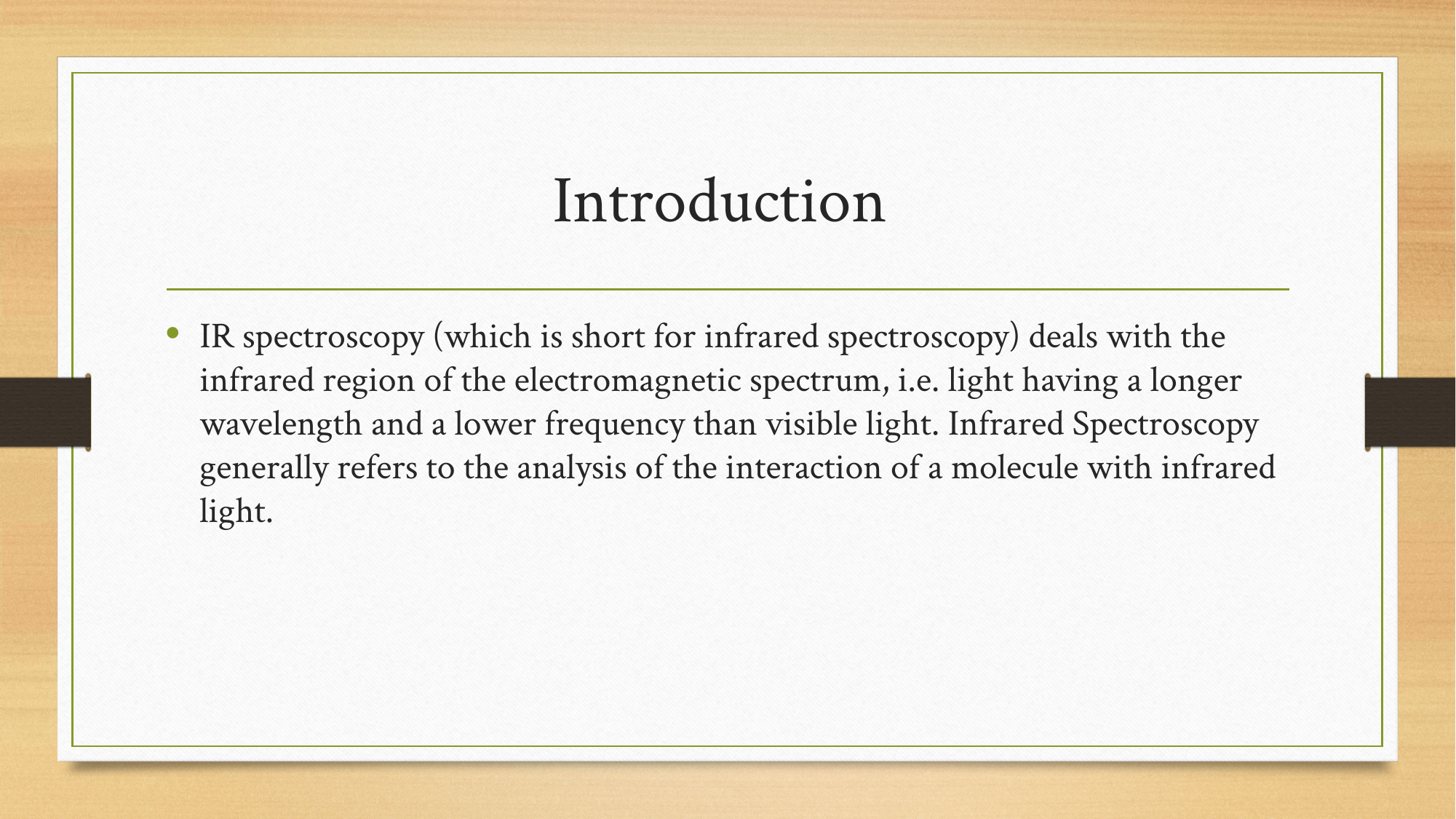

# Introduction
IR spectroscopy (which is short for infrared spectroscopy) deals with the infrared region of the electromagnetic spectrum, i.e. light having a longer wavelength and a lower frequency than visible light. Infrared Spectroscopy generally refers to the analysis of the interaction of a molecule with infrared light.